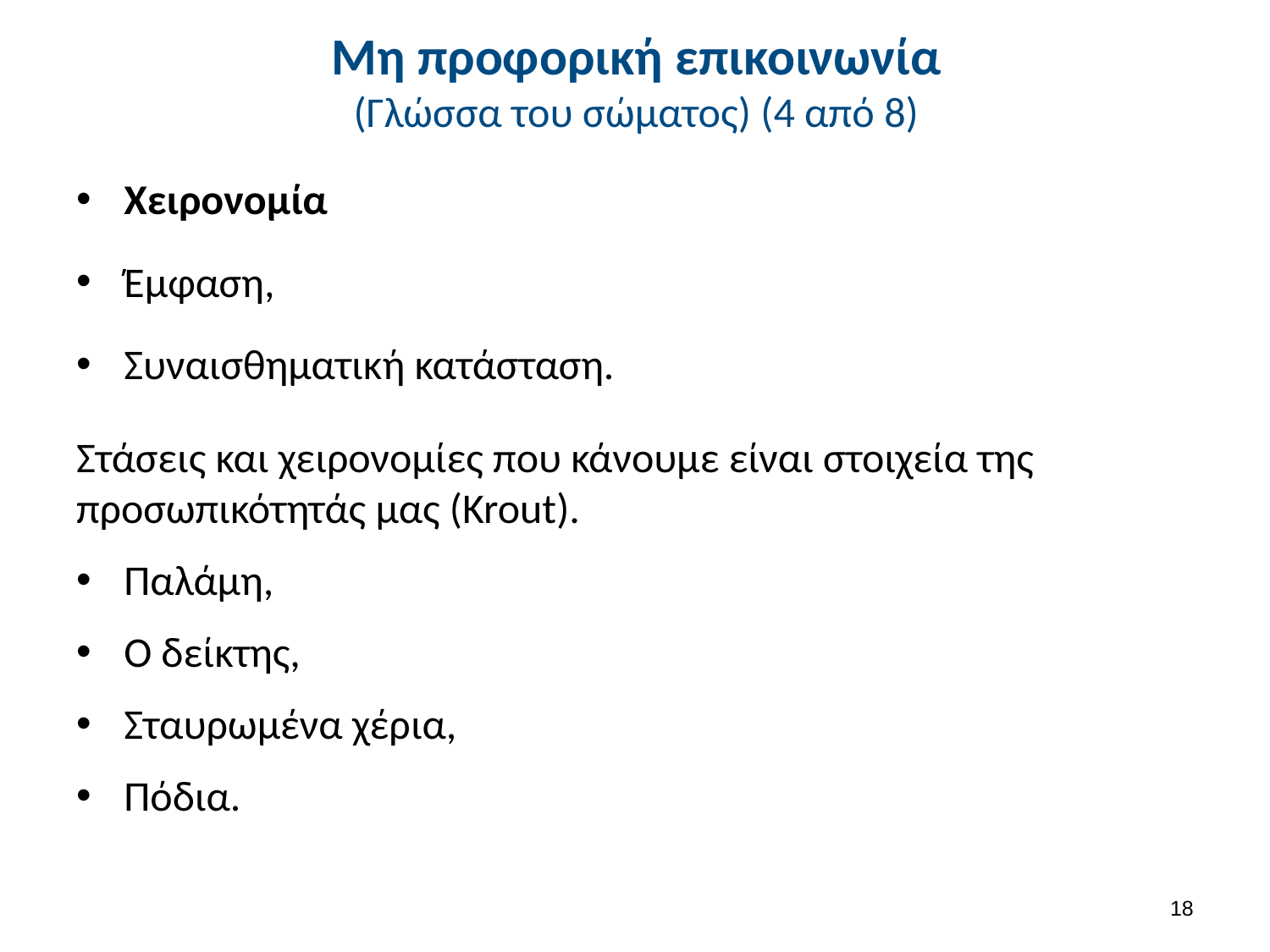

# Μη προφορική επικοινωνία (Γλώσσα του σώματος) (4 από 8)
Χειρονομία
Έμφαση,
Συναισθηματική κατάσταση.
Στάσεις και χειρονομίες που κάνουμε είναι στοιχεία της προσωπικότητάς μας (Krout).
Παλάμη,
Ο δείκτης,
Σταυρωμένα χέρια,
Πόδια.

18